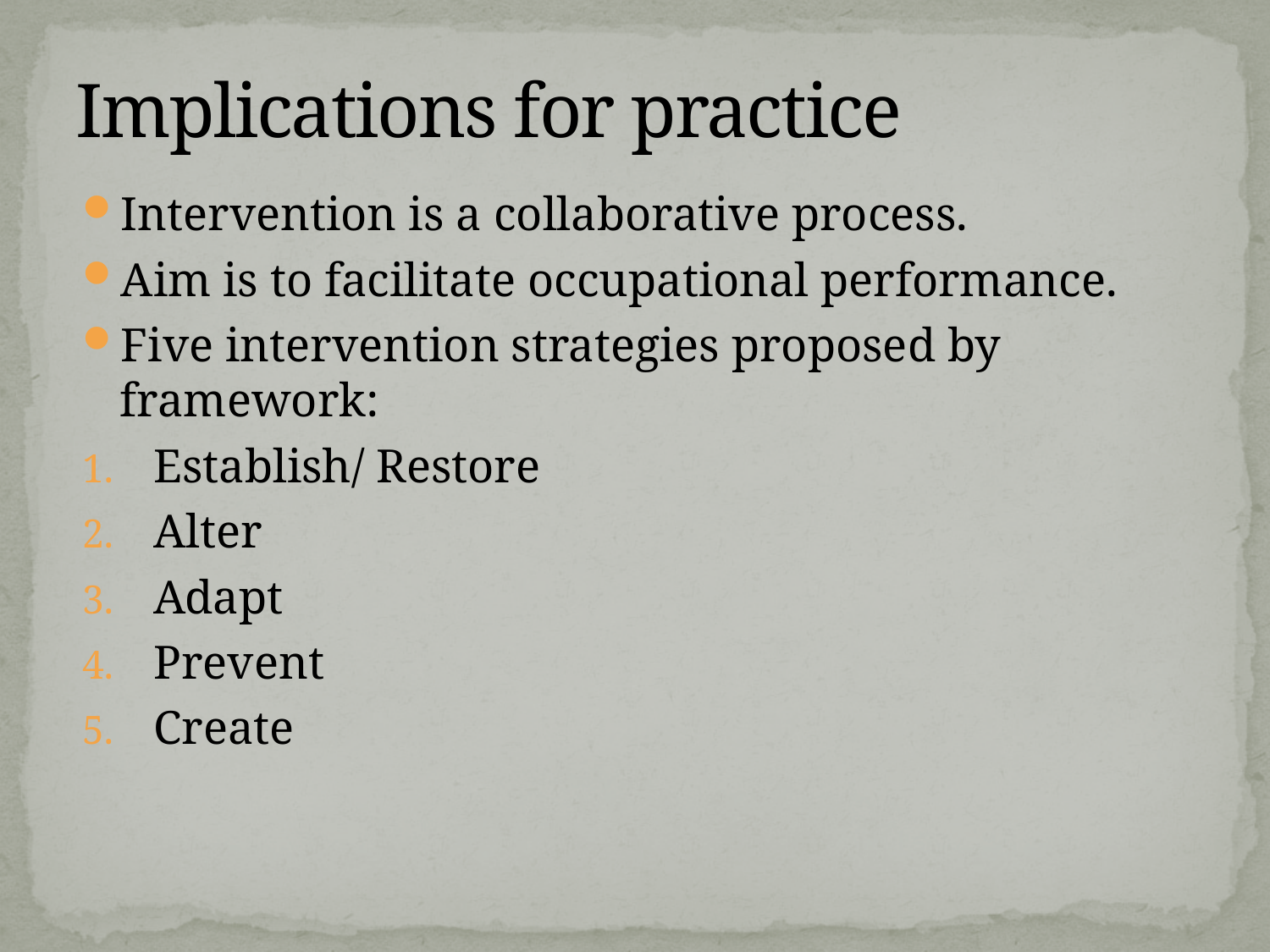

# Implications for practice
Intervention is a collaborative process.
Aim is to facilitate occupational performance.
Five intervention strategies proposed by framework:
Establish/ Restore
Alter
Adapt
Prevent
Create